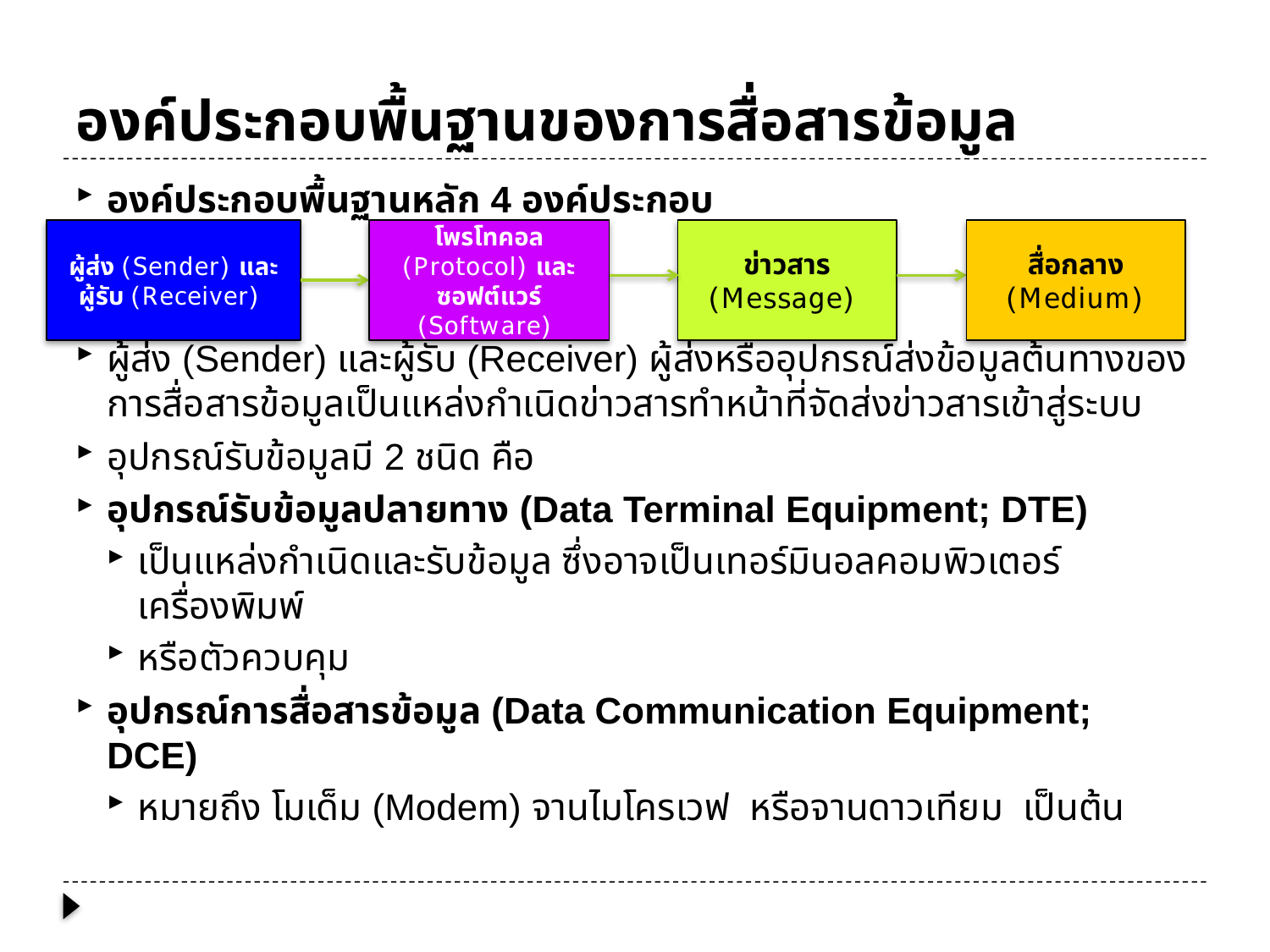

# องค์ประกอบพื้นฐานของการสื่อสารข้อมูล
องค์ประกอบพื้นฐานหลัก 4 องค์ประกอบ

ผู้ส่ง (Sender) และผู้รับ (Receiver) ผู้ส่งหรืออุปกรณ์ส่งข้อมูลต้นทางของการสื่อสารข้อมูลเป็นแหล่งกำเนิดข่าวสารทำหน้าที่จัดส่งข่าวสารเข้าสู่ระบบ
อุปกรณ์รับข้อมูลมี 2 ชนิด คือ
อุปกรณ์รับข้อมูลปลายทาง (Data Terminal Equipment; DTE)
เป็นแหล่งกำเนิดและรับข้อมูล ซึ่งอาจเป็นเทอร์มินอลคอมพิวเตอร์ เครื่องพิมพ์
หรือตัวควบคุม
อุปกรณ์การสื่อสารข้อมูล (Data Communication Equipment; DCE)
หมายถึง โมเด็ม (Modem) จานไมโครเวฟ  หรือจานดาวเทียม  เป็นต้น

ผู้ส่ง (Sender) และผู้รับ (Receiver)
โพรโทคอล (Protocol) และ ซอฟต์แวร์ (Software)
ข่าวสาร (Message)
สื่อกลาง (Medium)